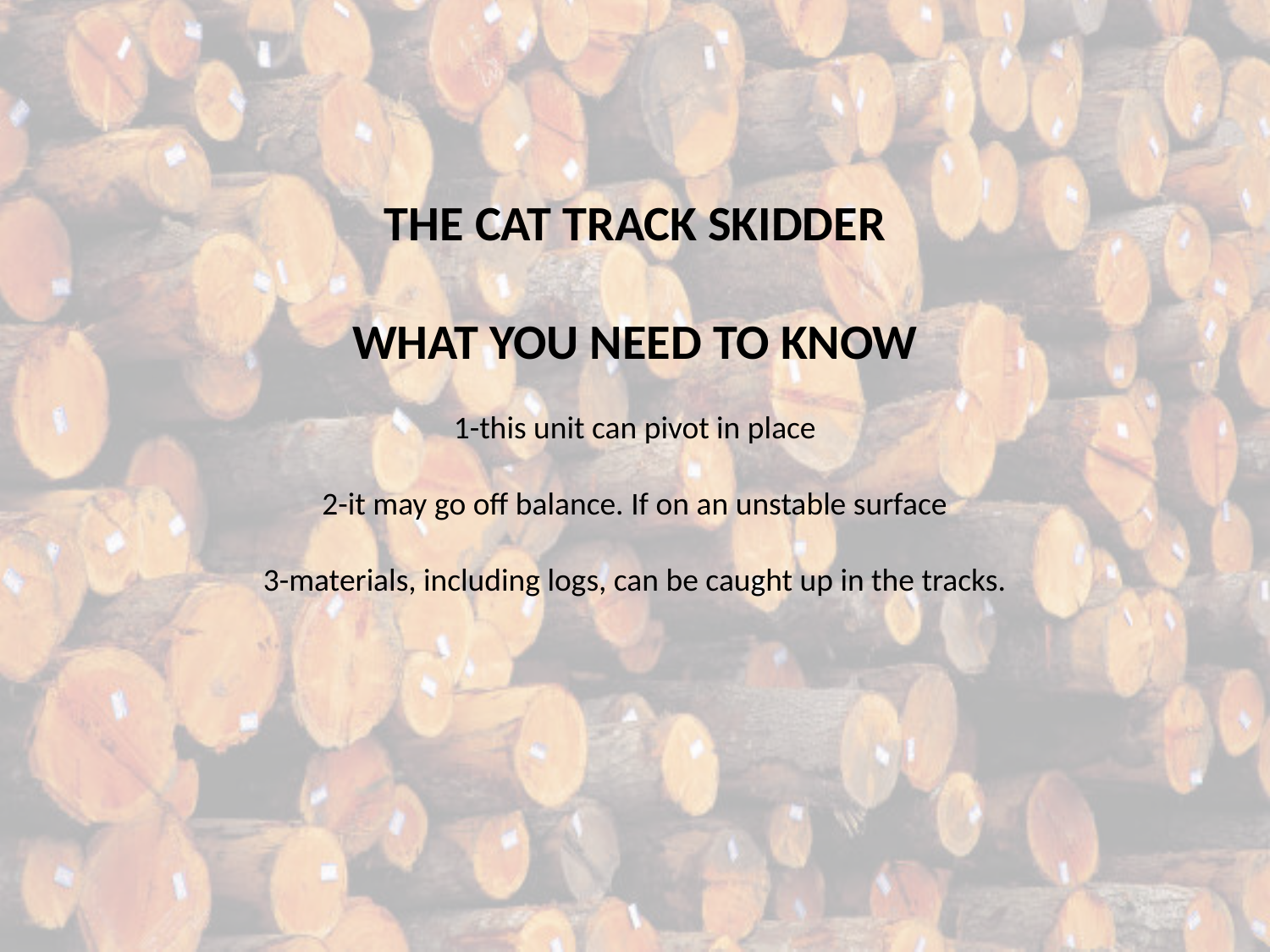

THE CAT TRACK SKIDDER
WHAT YOU NEED TO KNOW
1-this unit can pivot in place
2-it may go off balance. If on an unstable surface
3-materials, including logs, can be caught up in the tracks.